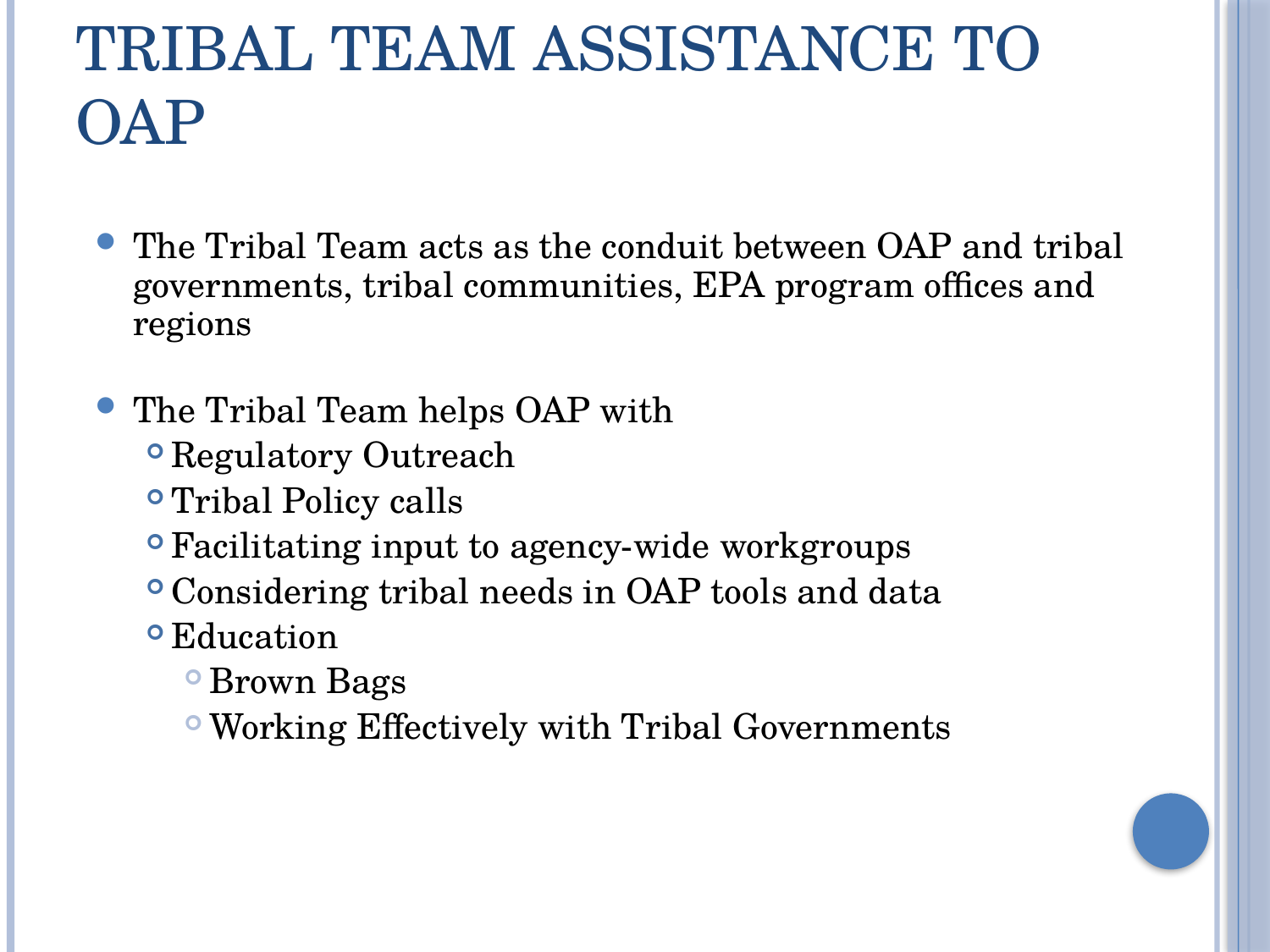

# Tribal Team Assistance to OAP
The Tribal Team acts as the conduit between OAP and tribal governments, tribal communities, EPA program offices and regions
The Tribal Team helps OAP with
Regulatory Outreach
Tribal Policy calls
Facilitating input to agency-wide workgroups
Considering tribal needs in OAP tools and data
Education
Brown Bags
Working Effectively with Tribal Governments